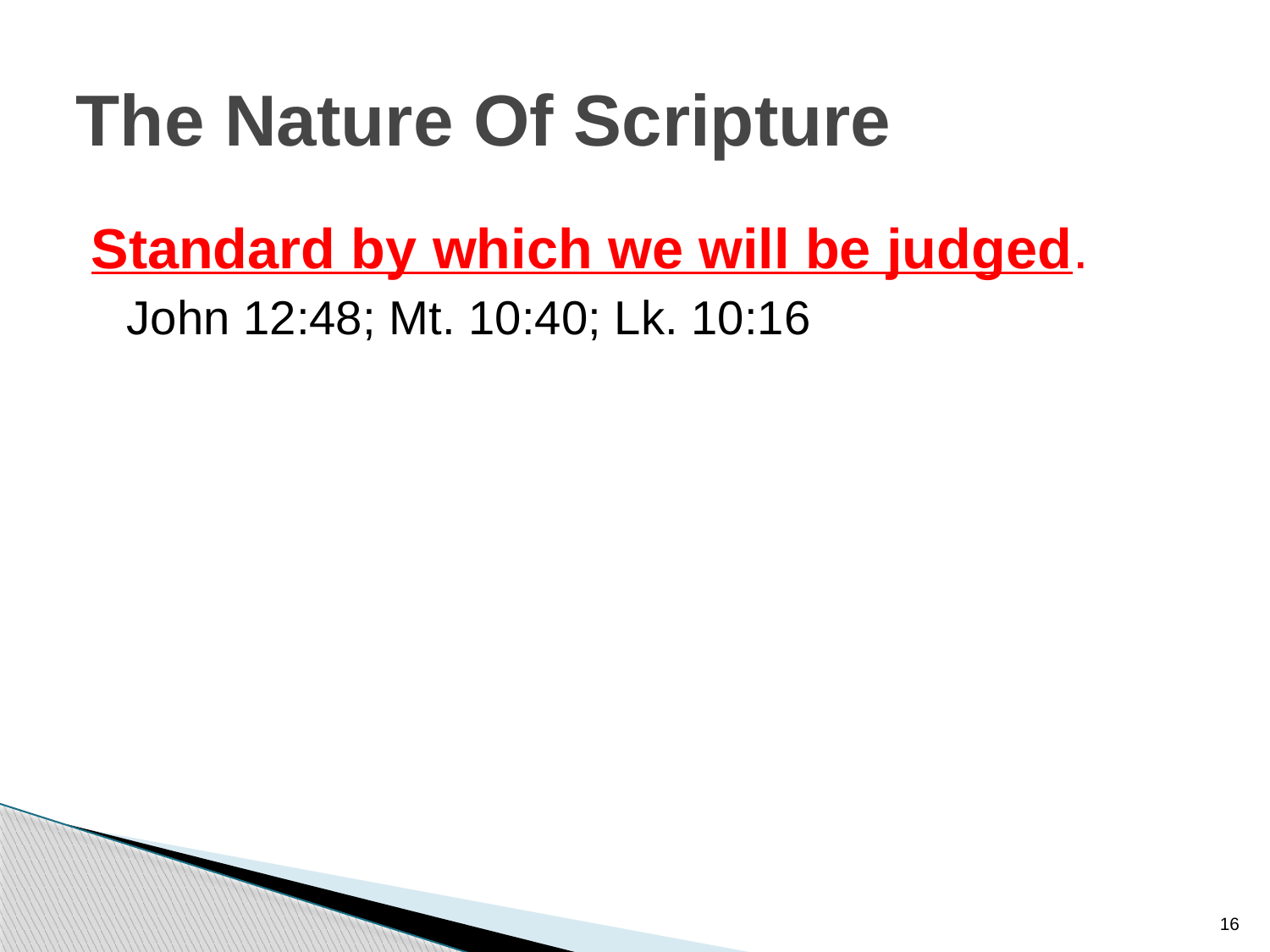

# The Nature Of Scripture
Standard by which we will be judged.
	John 12:48; Mt. 10:40; Lk. 10:16
16